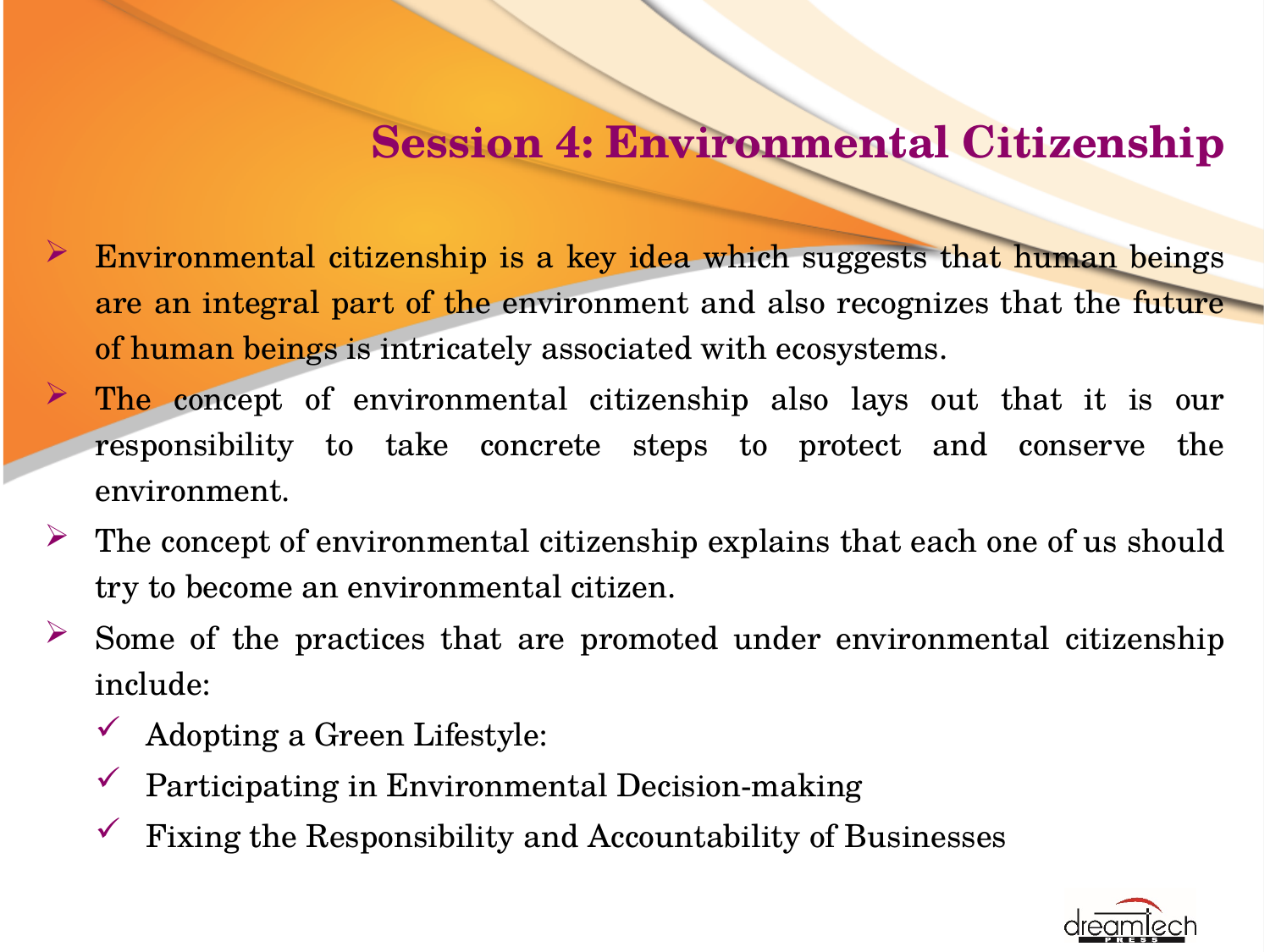

# Session 4: Environmental Citizenship
Environmental citizenship is a key idea which suggests that human beings are an integral part of the environment and also recognizes that the future of human beings is intricately associated with ecosystems.
The concept of environmental citizenship also lays out that it is our responsibility to take concrete steps to protect and conserve the environment.
The concept of environmental citizenship explains that each one of us should try to become an environmental citizen.
Some of the practices that are promoted under environmental citizenship include:
Adopting a Green Lifestyle:
Participating in Environmental Decision-making
Fixing the Responsibility and Accountability of Businesses